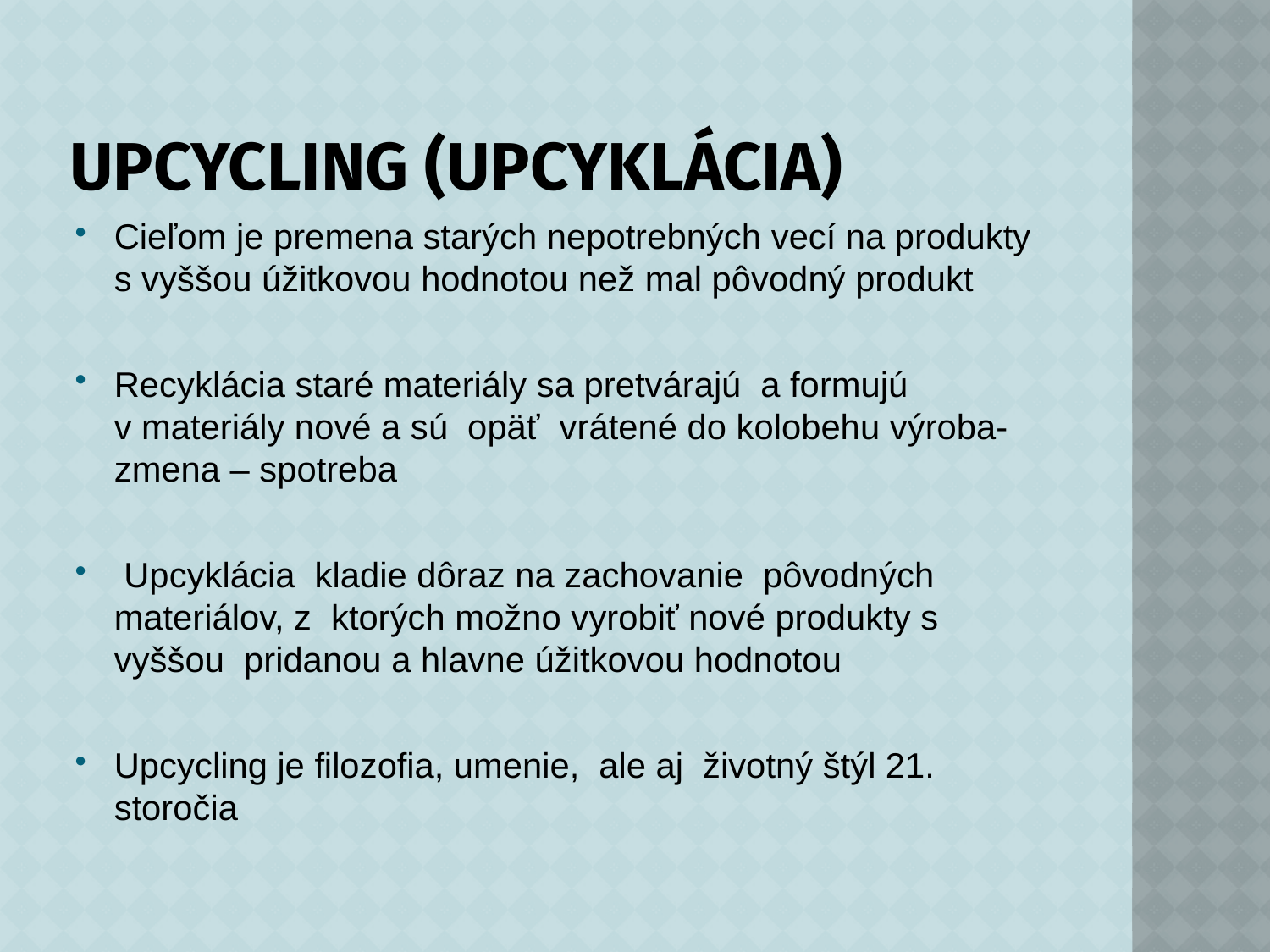

# Upcycling (Upcyklácia)
Cieľom je premena starých nepotrebných vecí na produkty s vyššou úžitkovou hodnotou než mal pôvodný produkt

Recyklácia staré materiály sa pretvárajú  a formujú v materiály nové a sú  opäť  vrátené do kolobehu výroba-zmena – spotreba

 Upcyklácia  kladie dôraz na zachovanie  pôvodných materiálov, z  ktorých možno vyrobiť nové produkty s vyššou  pridanou a hlavne úžitkovou hodnotou

Upcycling je filozofia, umenie,  ale aj  životný štýl 21. storočia